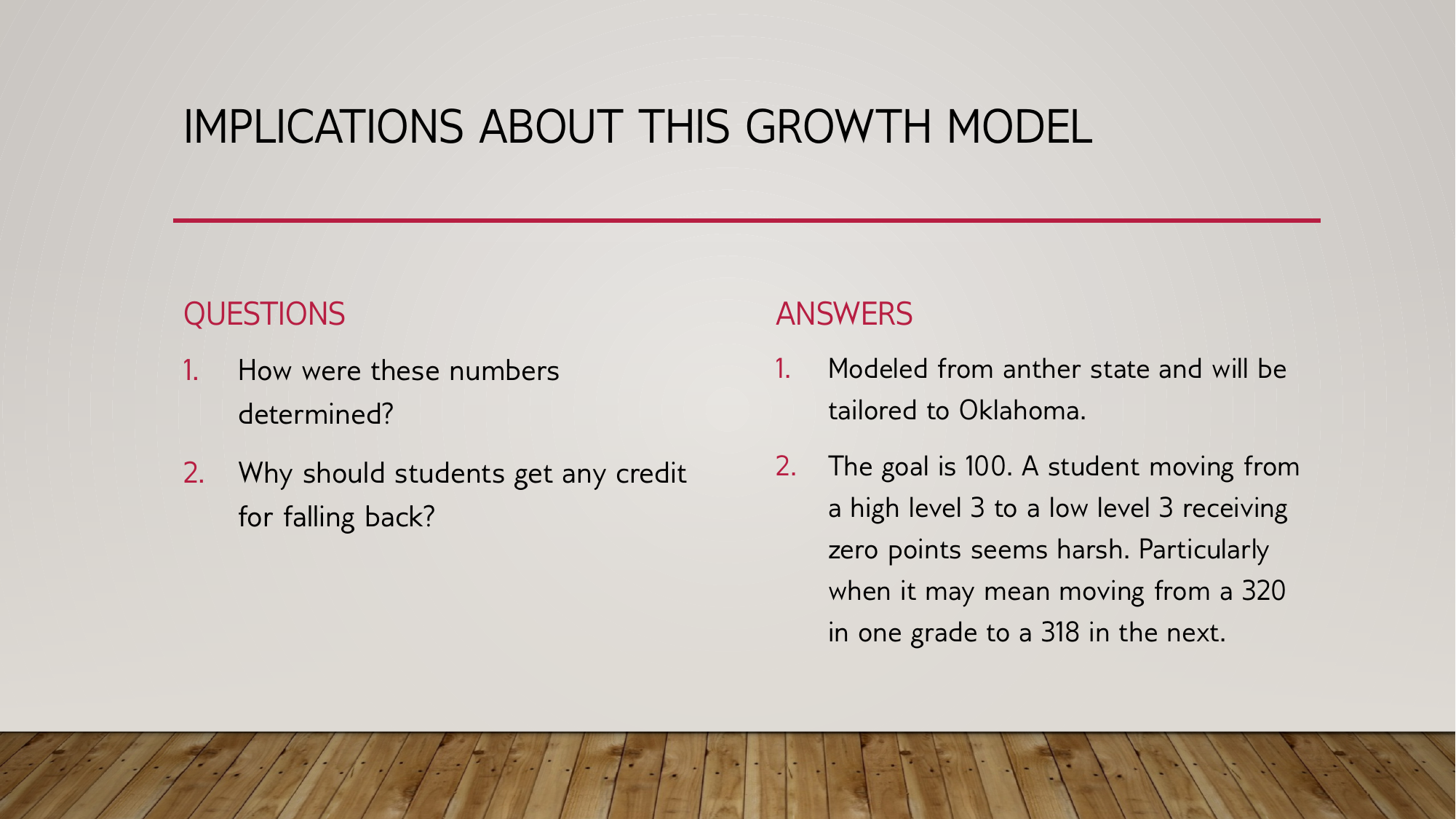

# Implications about this Growth Model
Questions
Answers
Modeled from anther state and will be tailored to Oklahoma.
The goal is 100. A student moving from a high level 3 to a low level 3 receiving zero points seems harsh. Particularly when it may mean moving from a 320 in one grade to a 318 in the next.
How were these numbers determined?
Why should students get any credit for falling back?